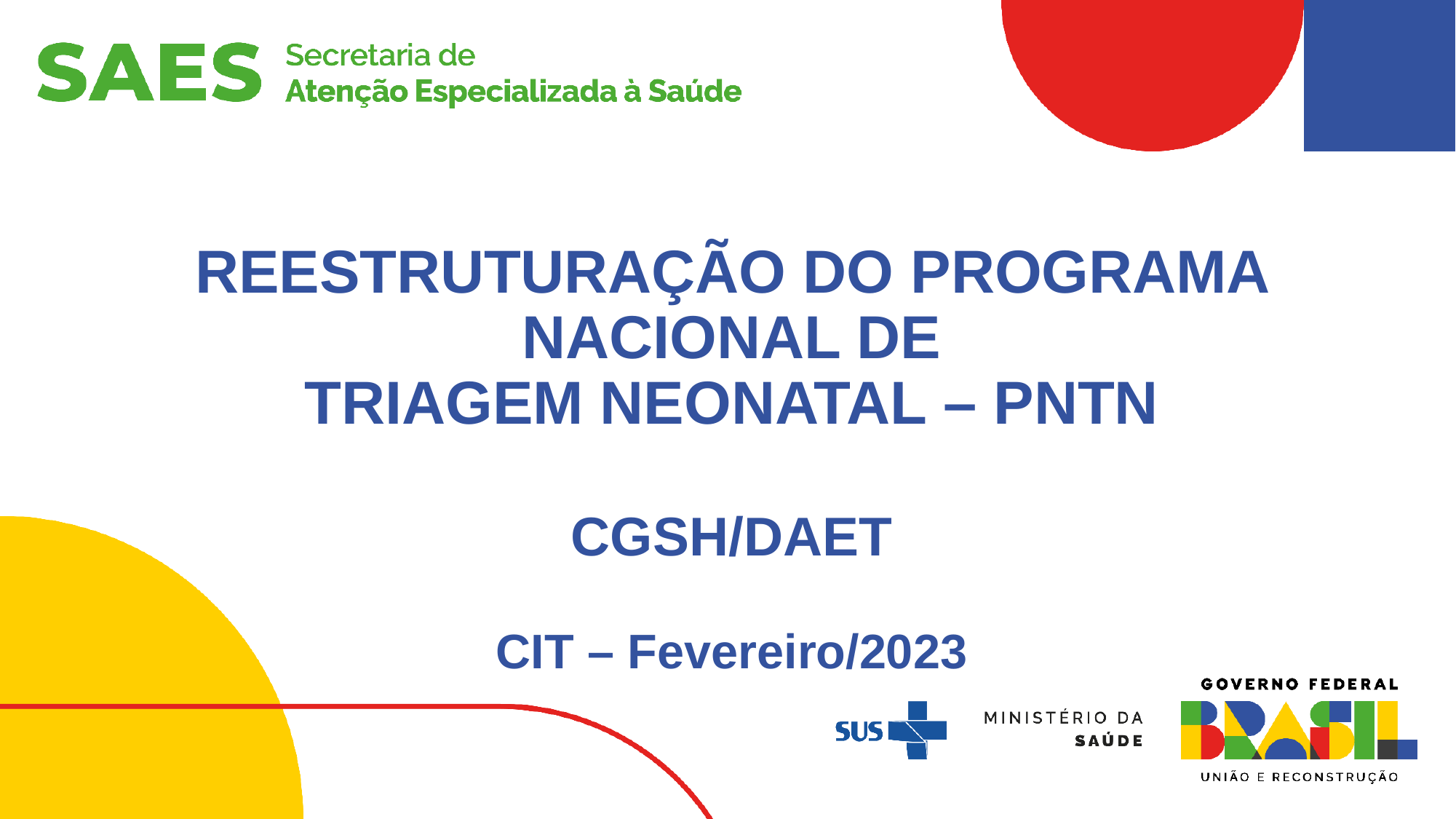

# REESTRUTURAÇÃO DO PROGRAMA NACIONAL DE TRIAGEM NEONATAL – PNTN CGSH/DAET CIT – Fevereiro/2023